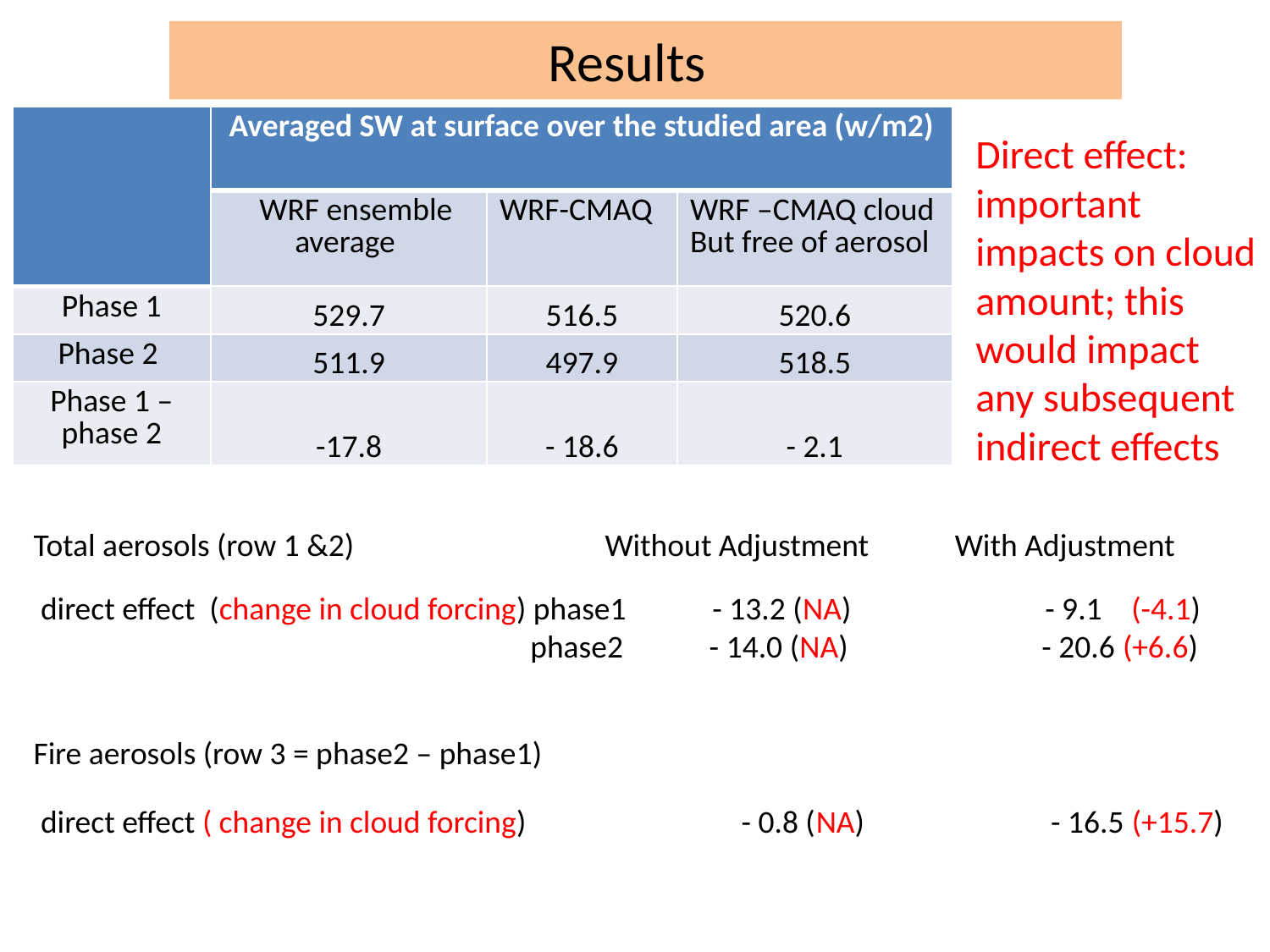

# Results
|  | Averaged SW at surface over the studied area (w/m2) |  |  |
| --- | --- | --- | --- |
|  | WRF ensemble average | WRF-CMAQ | WRF –CMAQ cloud But free of aerosol |
| Phase 1 | 529.7 | 516.5 | 520.6 |
| Phase 2 | 511.9 | 497.9 | 518.5 |
| Phase 1 – phase 2 | -17.8 | - 18.6 | - 2.1 |
Direct effect: important impacts on cloud amount; this would impact any subsequent indirect effects
Total aerosols (row 1 &2)
Without Adjustment            With Adjustment
 direct effect  (change in cloud forcing) phase1            - 13.2 (NA)                           - 9.1    (-4.1)
                                                                     phase2            - 14.0 (NA)                           - 20.6 (+6.6)

Fire aerosols (row 3 = phase2 – phase1)
 direct effect ( change in cloud forcing)                              - 0.8 (NA)                          - 16.5 (+15.7)